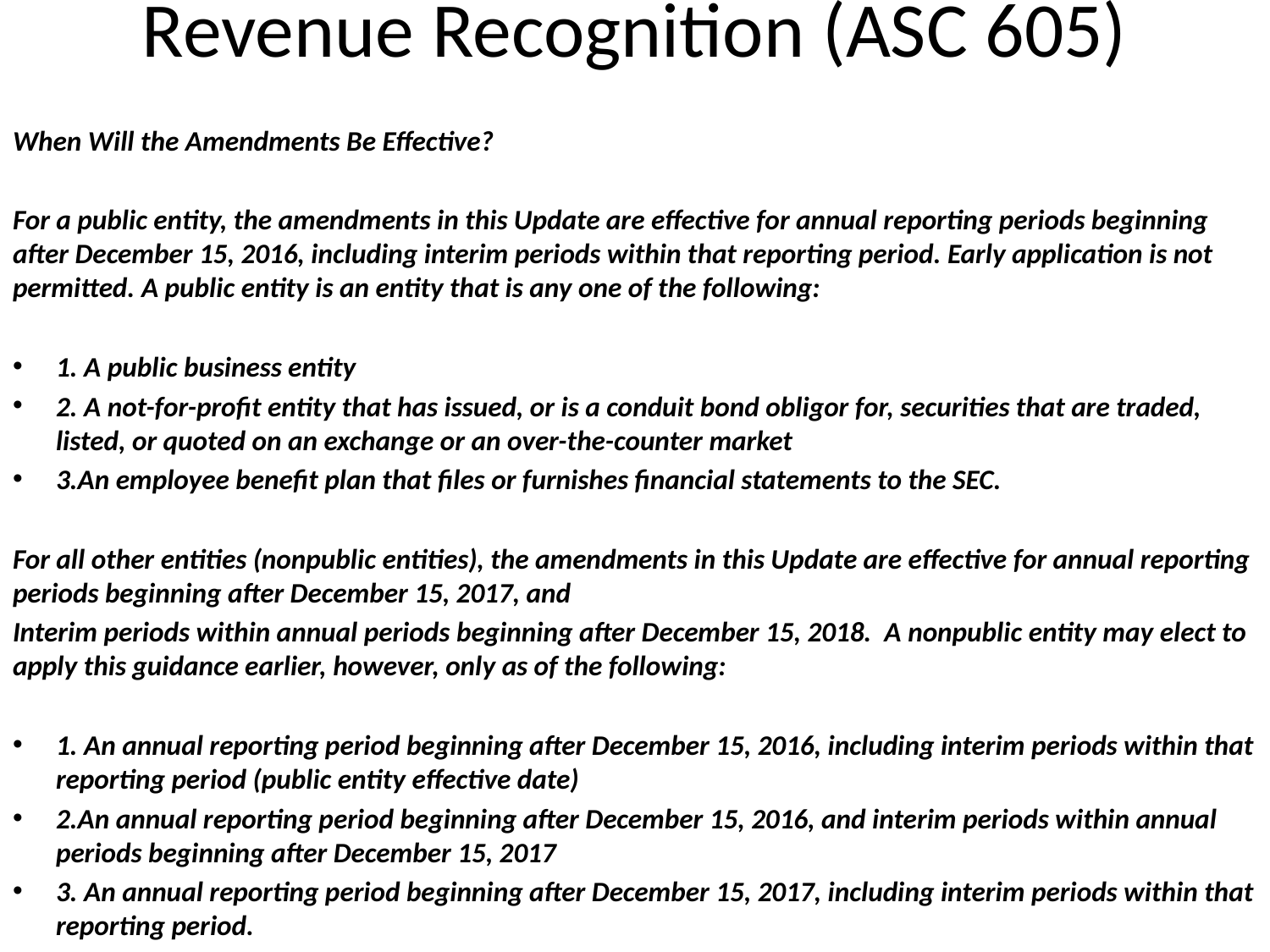

# Revenue Recognition (ASC 605)
When Will the Amendments Be Effective?

For a public entity, the amendments in this Update are effective for annual reporting periods beginning after December 15, 2016, including interim periods within that reporting period. Early application is not permitted. A public entity is an entity that is any one of the following:

1. A public business entity
2. A not-for-profit entity that has issued, or is a conduit bond obligor for, securities that are traded, listed, or quoted on an exchange or an over-the-counter market
3.An employee benefit plan that files or furnishes financial statements to the SEC.

For all other entities (nonpublic entities), the amendments in this Update are effective for annual reporting periods beginning after December 15, 2017, and
Interim periods within annual periods beginning after December 15, 2018.  A nonpublic entity may elect to apply this guidance earlier, however, only as of the following:

1. An annual reporting period beginning after December 15, 2016, including interim periods within that reporting period (public entity effective date)
2.An annual reporting period beginning after December 15, 2016, and interim periods within annual periods beginning after December 15, 2017
3. An annual reporting period beginning after December 15, 2017, including interim periods within that reporting period.